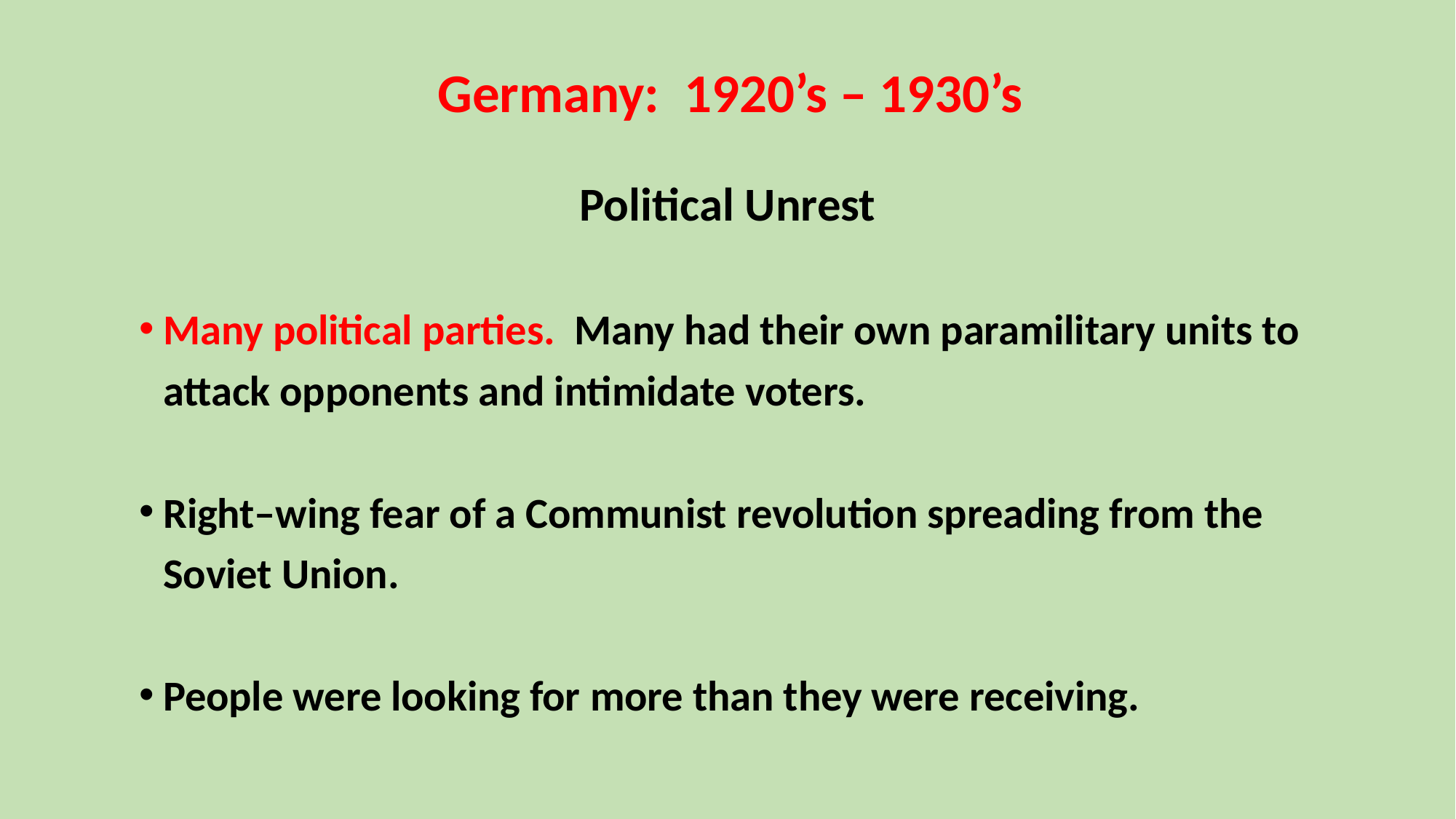

Germany:  1920’s – 1930’s
Political Unrest

Many political parties.  Many had their own paramilitary units to attack opponents and intimidate voters.

Right–wing fear of a Communist revolution spreading from the Soviet Union.

People were looking for more than they were receiving.